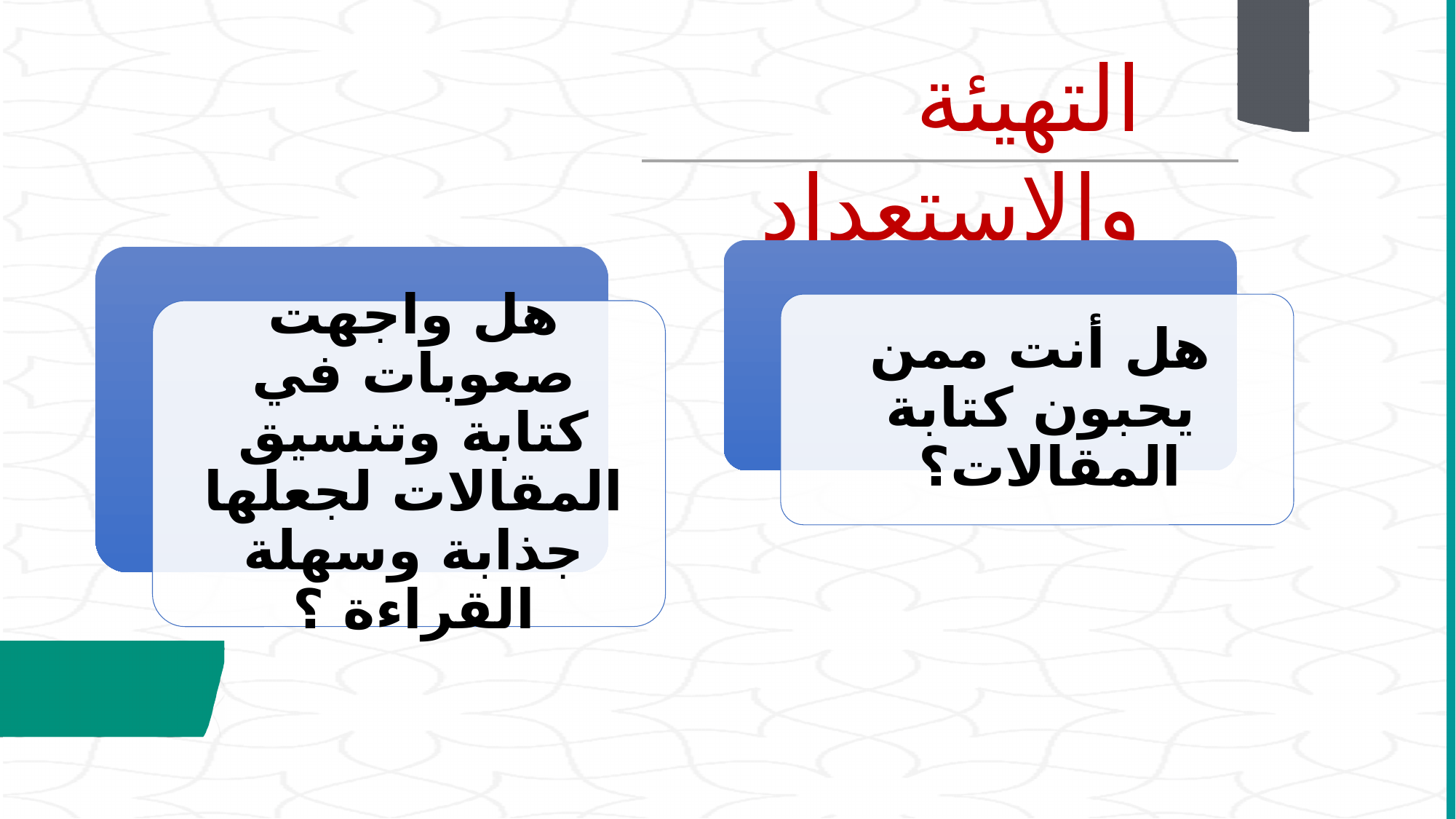

التهيئة والاستعداد
هل أنت ممن يحبون كتابة المقالات؟
هل واجهت صعوبات في كتابة وتنسيق المقالات لجعلها جذابة وسهلة القراءة ؟